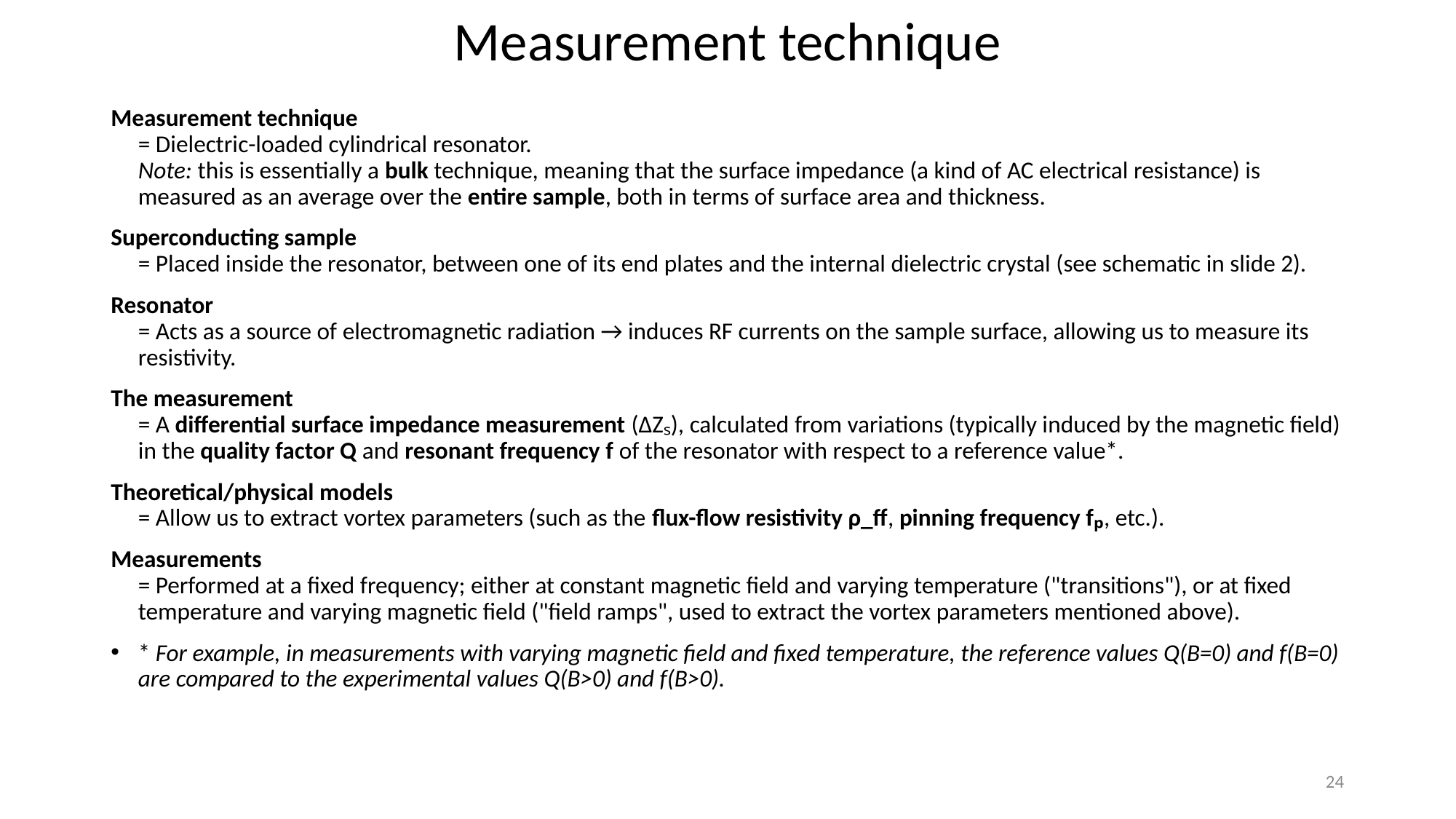

# Measurement technique
Measurement technique
= Dielectric-loaded cylindrical resonator.
Note: this is essentially a bulk technique, meaning that the surface impedance (a kind of AC electrical resistance) is measured as an average over the entire sample, both in terms of surface area and thickness.
Superconducting sample
= Placed inside the resonator, between one of its end plates and the internal dielectric crystal (see schematic in slide 2).
Resonator
= Acts as a source of electromagnetic radiation → induces RF currents on the sample surface, allowing us to measure its resistivity.
The measurement
= A differential surface impedance measurement (ΔZₛ), calculated from variations (typically induced by the magnetic field) in the quality factor Q and resonant frequency f of the resonator with respect to a reference value*.
Theoretical/physical models
= Allow us to extract vortex parameters (such as the flux-flow resistivity ρ_ff, pinning frequency fₚ, etc.).
Measurements
= Performed at a fixed frequency; either at constant magnetic field and varying temperature ("transitions"), or at fixed temperature and varying magnetic field ("field ramps", used to extract the vortex parameters mentioned above).
* For example, in measurements with varying magnetic field and fixed temperature, the reference values Q(B=0) and f(B=0) are compared to the experimental values Q(B>0) and f(B>0).
24